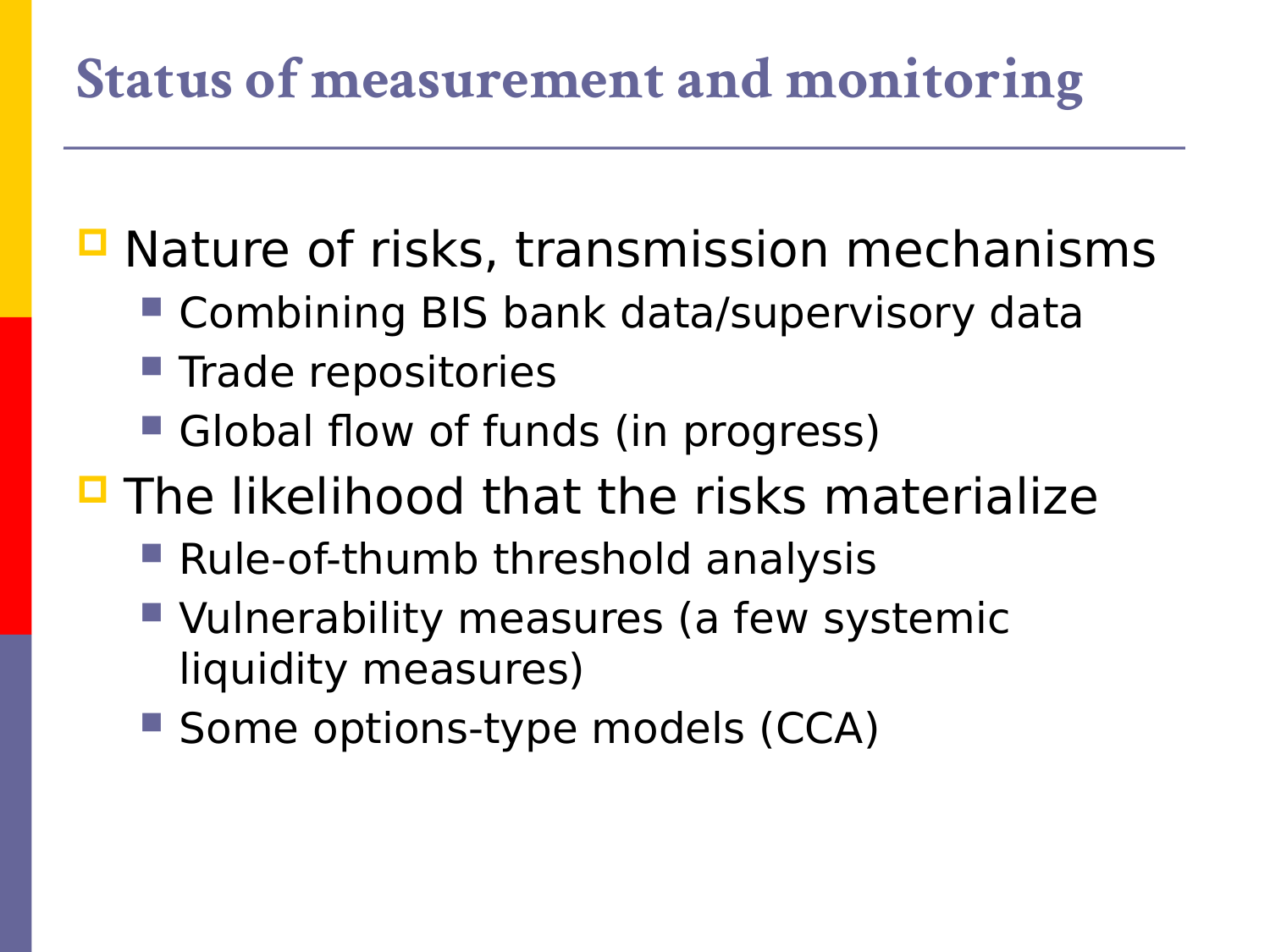

# Status of measurement and monitoring
Nature of risks, transmission mechanisms
Combining BIS bank data/supervisory data
Trade repositories
Global flow of funds (in progress)
The likelihood that the risks materialize
Rule-of-thumb threshold analysis
Vulnerability measures (a few systemic liquidity measures)
Some options-type models (CCA)